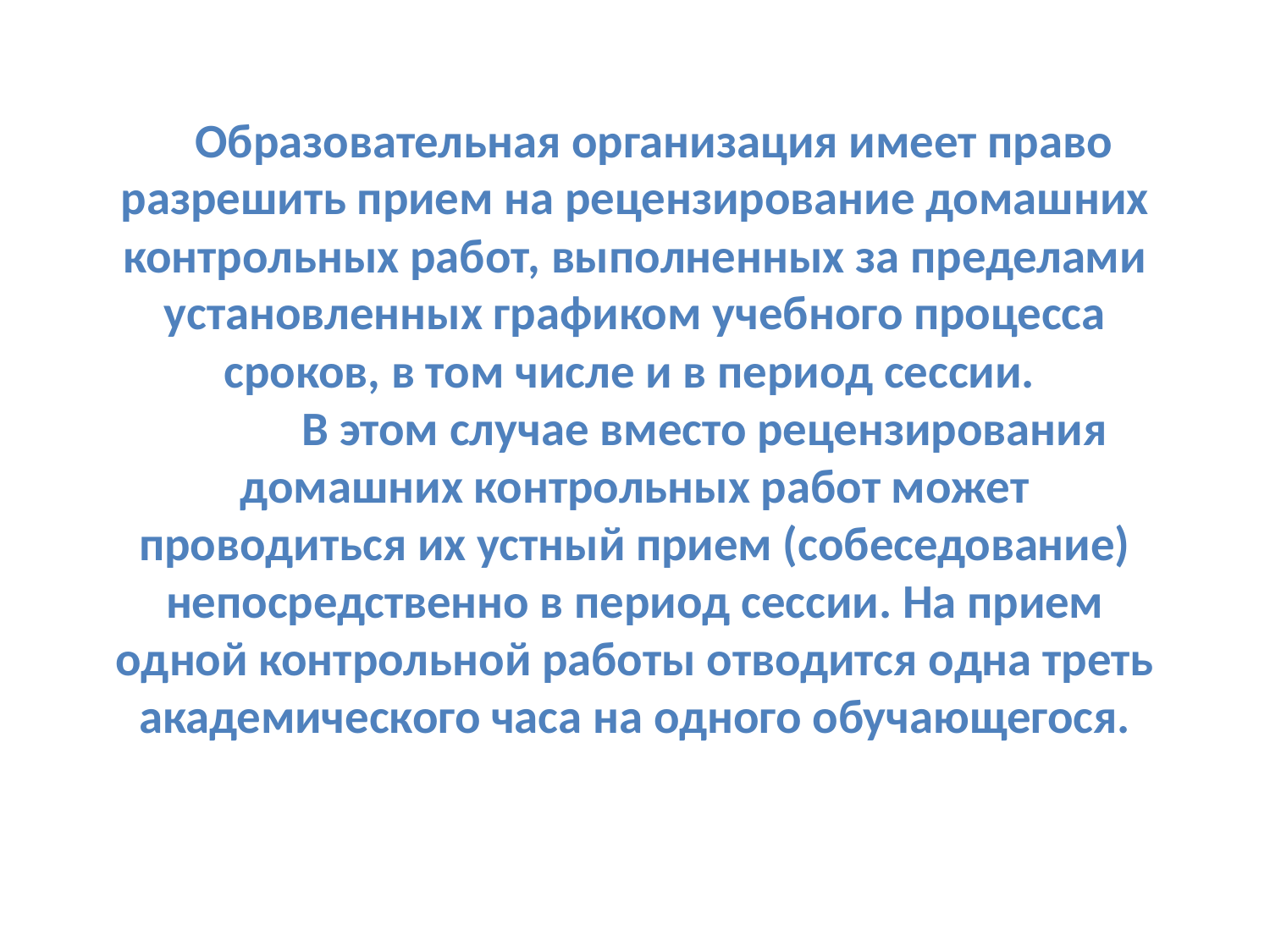

# Образовательная организация имеет право разрешить прием на рецензирование домашних контрольных работ, выполненных за пределами установленных графиком учебного процесса сроков, в том числе и в период сессии. В этом случае вместо рецензирования домашних контрольных работ может проводиться их устный прием (собеседование) непосредственно в период сессии. На прием одной контрольной работы отводится одна треть академического часа на одного обучающегося.